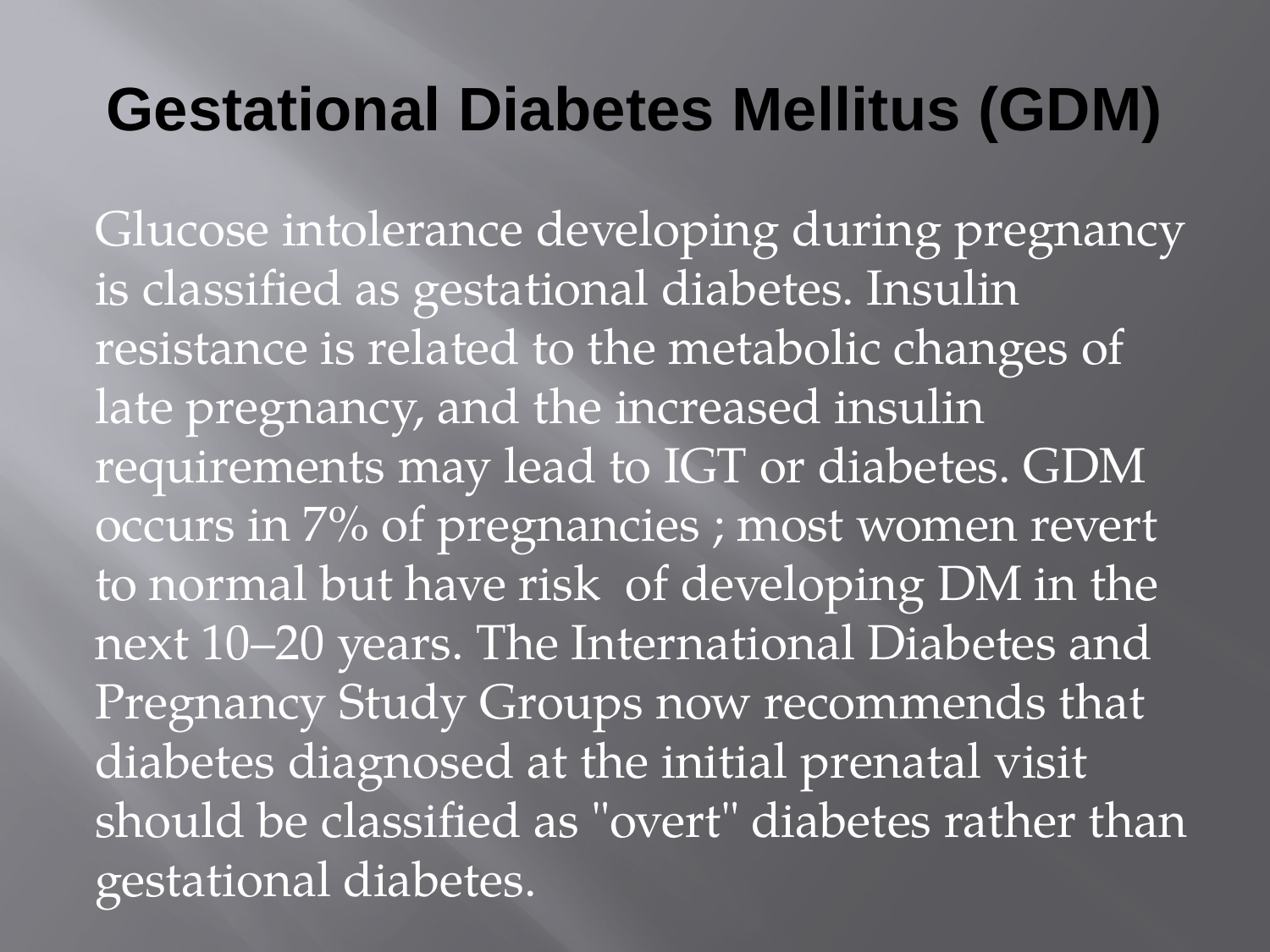

# Gestational Diabetes Mellitus (GDM)
Glucose intolerance developing during pregnancy is classified as gestational diabetes. Insulin resistance is related to the metabolic changes of late pregnancy, and the increased insulin requirements may lead to IGT or diabetes. GDM occurs in 7% of pregnancies ; most women revert to normal but have risk  of developing DM in the next 10–20 years. The International Diabetes and Pregnancy Study Groups now recommends that diabetes diagnosed at the initial prenatal visit should be classified as "overt" diabetes rather than gestational diabetes.